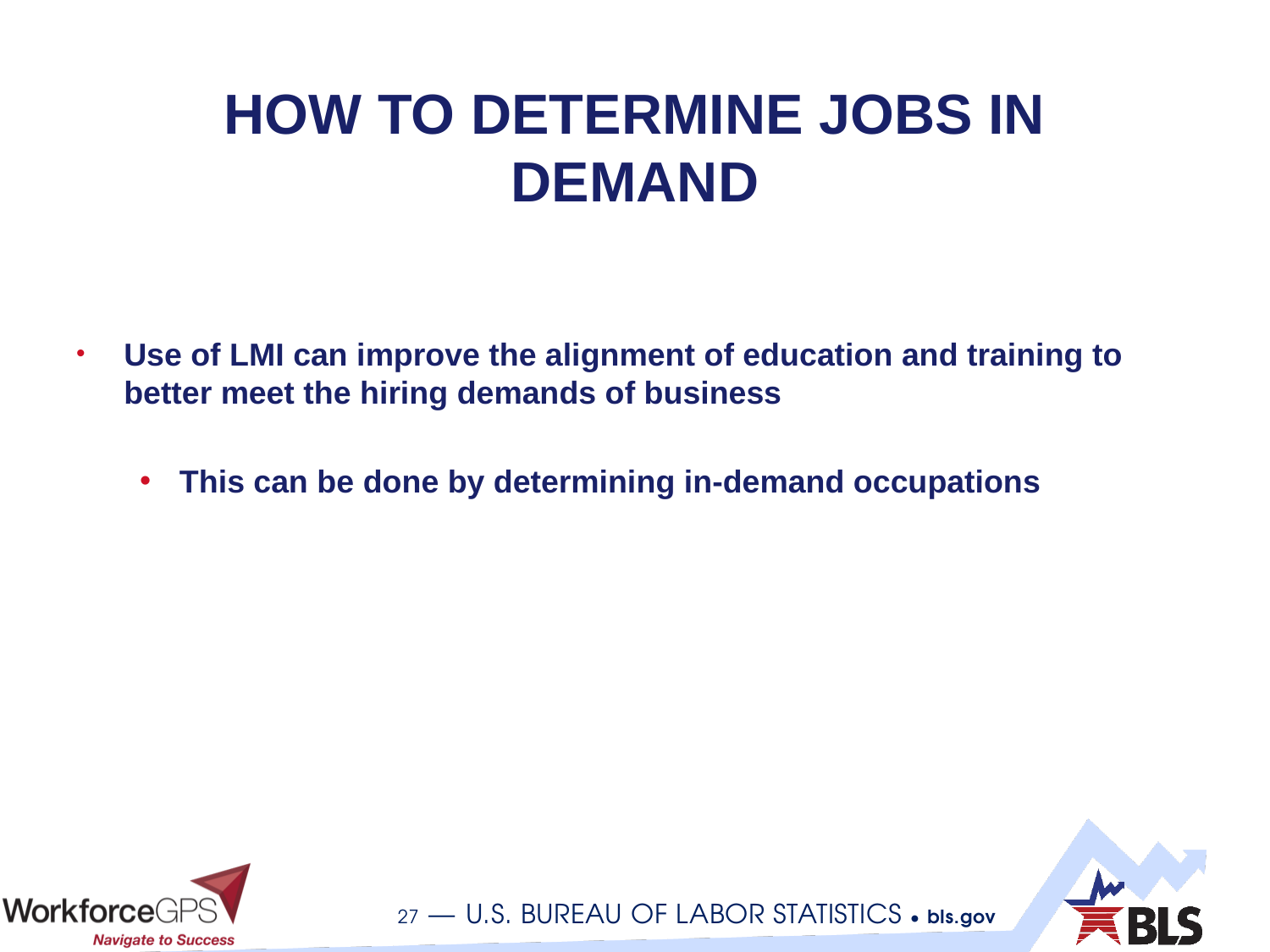

# How To Determine Jobs in Demand

Use of LMI can improve the alignment of education and training to better meet the hiring demands of business

This can be done by determining in-demand occupations